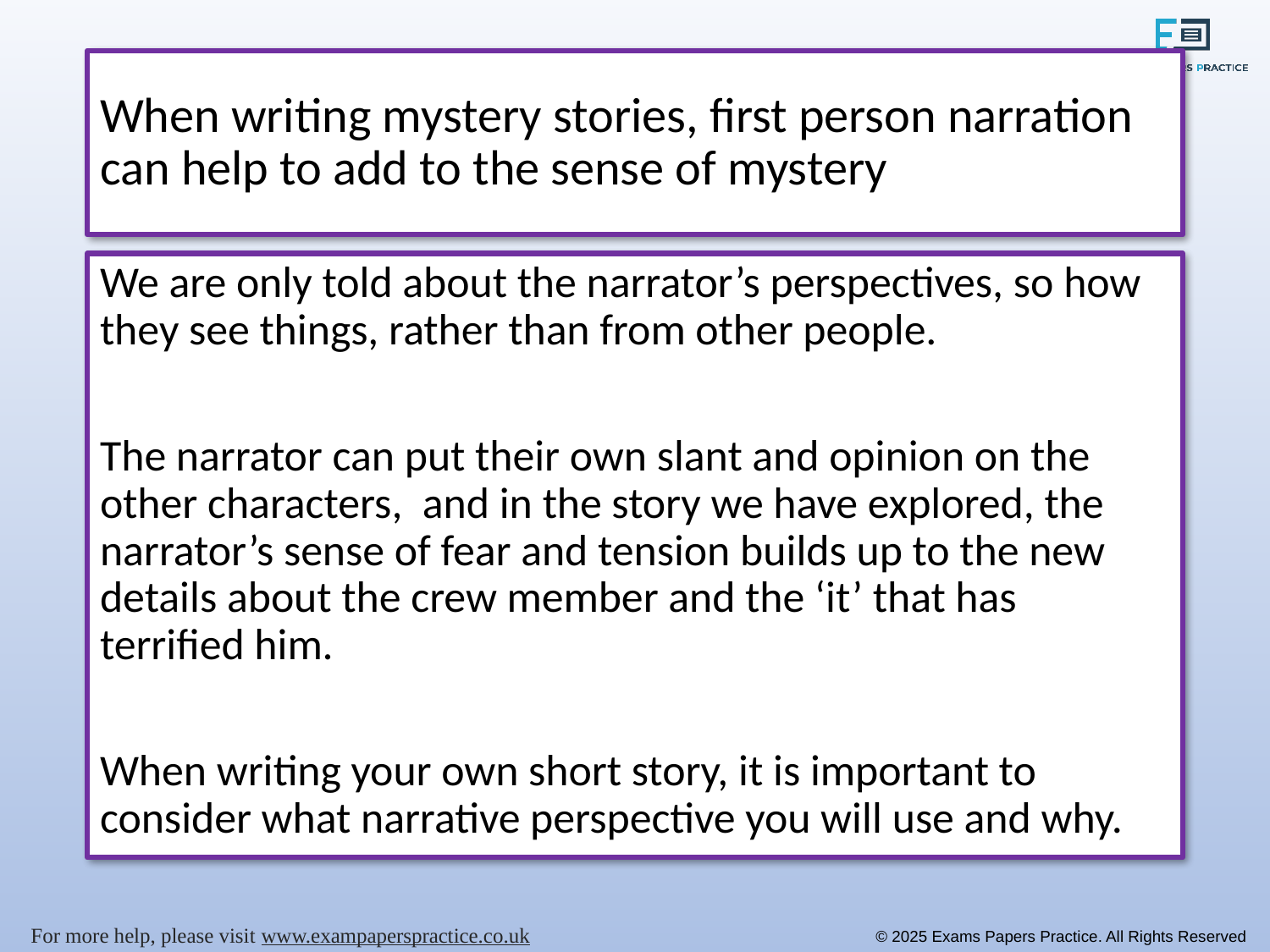

# When writing mystery stories, first person narration can help to add to the sense of mystery
We are only told about the narrator’s perspectives, so how they see things, rather than from other people.

The narrator can put their own slant and opinion on the other characters,  and in the story we have explored, the narrator’s sense of fear and tension builds up to the new details about the crew member and the ‘it’ that has terrified him.

When writing your own short story, it is important to consider what narrative perspective you will use and why.